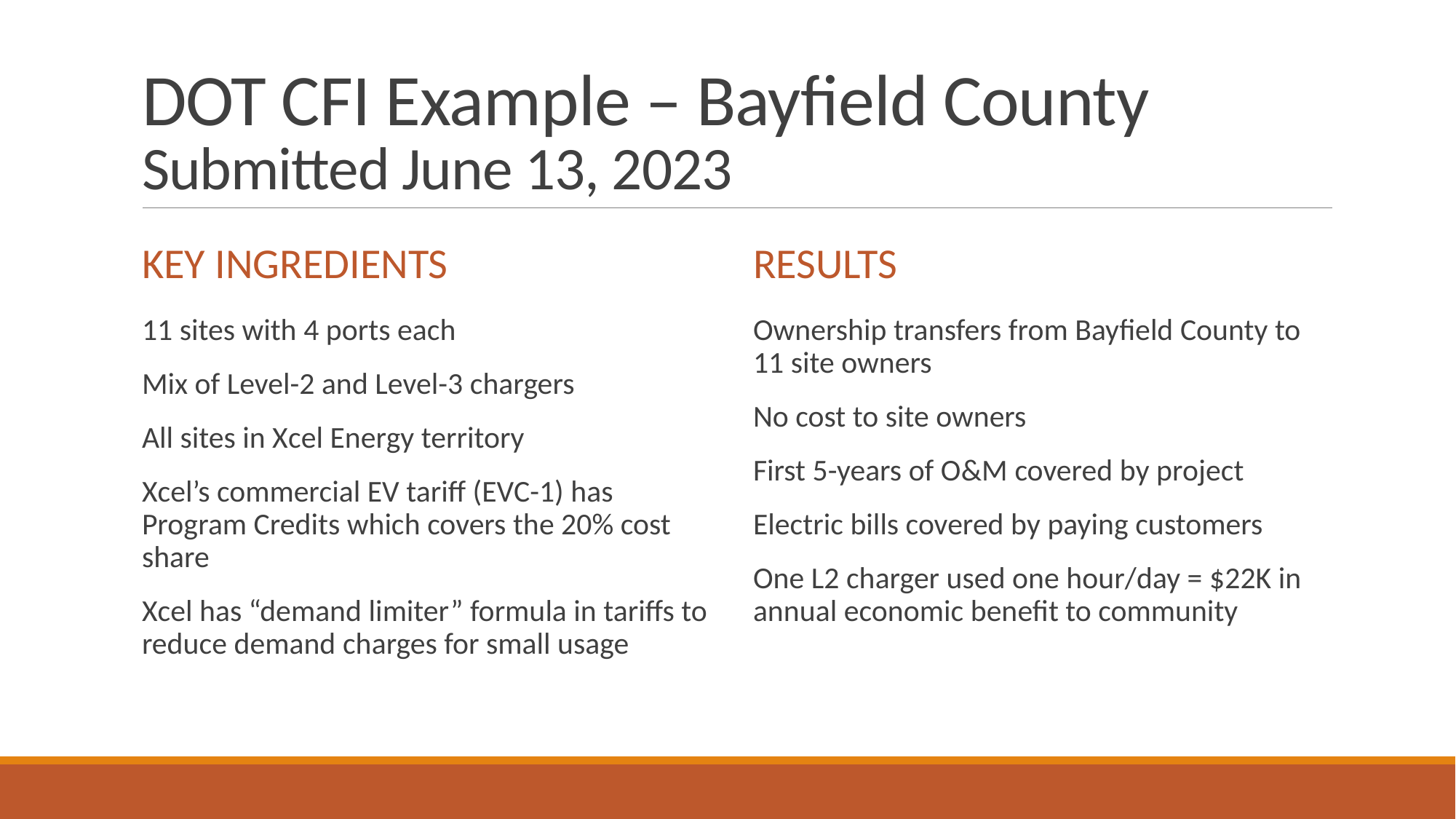

# DOT CFI Example – Bayfield County Submitted June 13, 2023
Key ingredients
results
11 sites with 4 ports each
Mix of Level-2 and Level-3 chargers
All sites in Xcel Energy territory
Xcel’s commercial EV tariff (EVC-1) has Program Credits which covers the 20% cost share
Xcel has “demand limiter” formula in tariffs to reduce demand charges for small usage
Ownership transfers from Bayfield County to 11 site owners
No cost to site owners
First 5-years of O&M covered by project
Electric bills covered by paying customers
One L2 charger used one hour/day = $22K in annual economic benefit to community